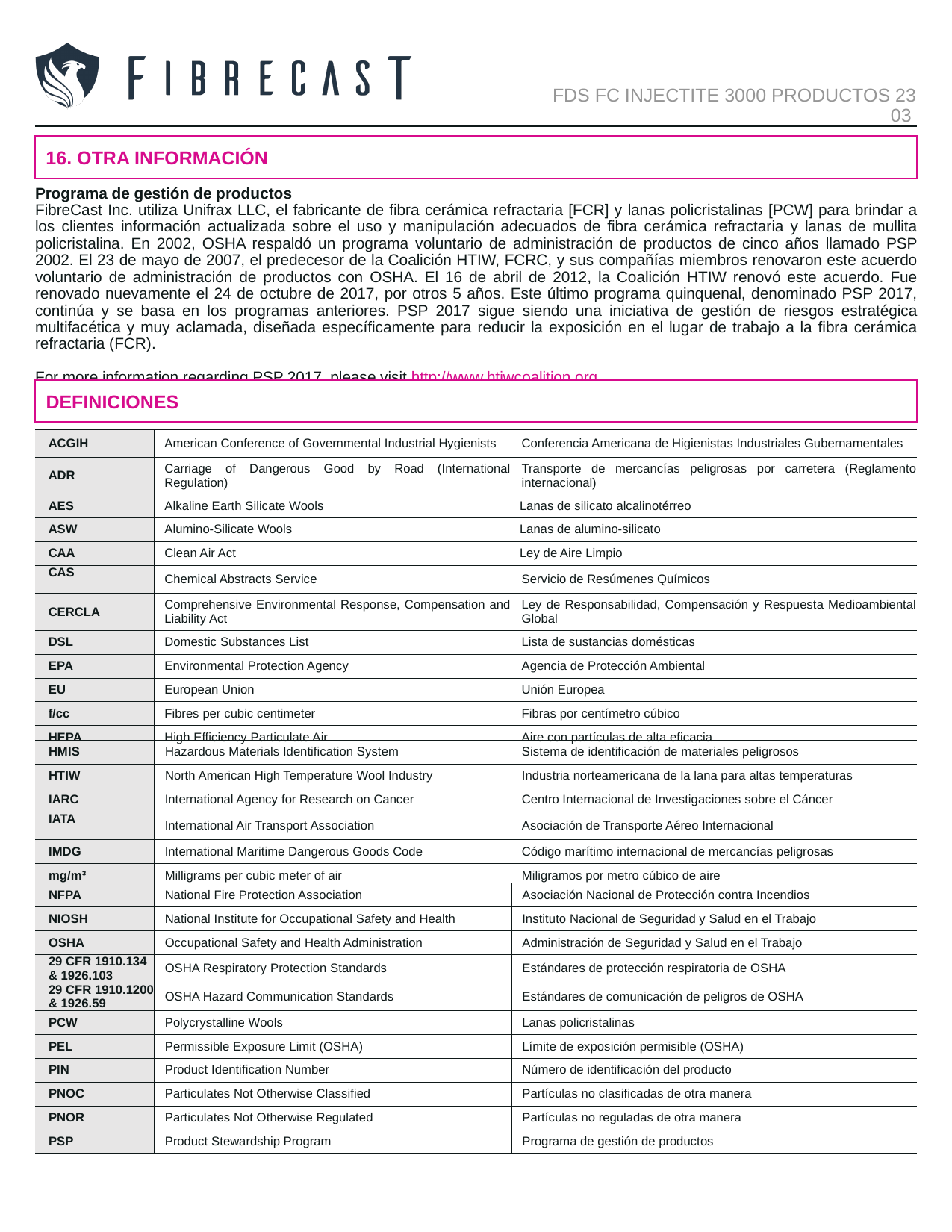

FDS FC INJECTITE 3000 PRODUCTOS 23 03
16. OTRA INFORMACIÓN
Programa de gestión de productos
FibreCast Inc. utiliza Unifrax LLC, el fabricante de fibra cerámica refractaria [FCR] y lanas policristalinas [PCW] para brindar a los clientes información actualizada sobre el uso y manipulación adecuados de fibra cerámica refractaria y lanas de mullita policristalina. En 2002, OSHA respaldó un programa voluntario de administración de productos de cinco años llamado PSP 2002. El 23 de mayo de 2007, el predecesor de la Coalición HTIW, FCRC, y sus compañías miembros renovaron este acuerdo voluntario de administración de productos con OSHA. El 16 de abril de 2012, la Coalición HTIW renovó este acuerdo. Fue renovado nuevamente el 24 de octubre de 2017, por otros 5 años. Este último programa quinquenal, denominado PSP 2017, continúa y se basa en los programas anteriores. PSP 2017 sigue siendo una iniciativa de gestión de riesgos estratégica multifacética y muy aclamada, diseñada específicamente para reducir la exposición en el lugar de trabajo a la fibra cerámica refractaria (FCR).

For more information regarding PSP 2017, please visit http://www.htiwcoalition.org

DEFINICIONES
| ACGIH | American Conference of Governmental Industrial Hygienists | Conferencia Americana de Higienistas Industriales Gubernamentales |
| --- | --- | --- |
| ADR | Carriage of Dangerous Good by Road (International Regulation) | Transporte de mercancías peligrosas por carretera (Reglamento internacional) |
| AES | Alkaline Earth Silicate Wools | Lanas de silicato alcalinotérreo |
| ASW | Alumino-Silicate Wools | Lanas de alumino-silicato |
| CAA | Clean Air Act | Ley de Aire Limpio |
| CAS | Chemical Abstracts Service | Servicio de Resúmenes Químicos |
| CERCLA | Comprehensive Environmental Response, Compensation and Liability Act | Ley de Responsabilidad, Compensación y Respuesta Medioambiental Global |
| DSL | Domestic Substances List | Lista de sustancias domésticas |
| EPA | Environmental Protection Agency | Agencia de Protección Ambiental |
| EU | European Union | Unión Europea |
| f/cc | Fibres per cubic centimeter | Fibras por centímetro cúbico |
| HEPA | High Efficiency Particulate Air | Aire con partículas de alta eficacia |
| HMIS | Hazardous Materials Identification System | Sistema de identificación de materiales peligrosos |
| --- | --- | --- |
| HTIW | North American High Temperature Wool Industry | Industria norteamericana de la lana para altas temperaturas |
| IARC | International Agency for Research on Cancer | Centro Internacional de Investigaciones sobre el Cáncer |
| --- | --- | --- |
| IATA | International Air Transport Association | Asociación de Transporte Aéreo Internacional |
| IMDG | International Maritime Dangerous Goods Code | Código marítimo internacional de mercancías peligrosas |
| mg/m³ | Milligrams per cubic meter of air | Miligramos por metro cúbico de aire |
| NFPA | National Fire Protection Association | Asociación Nacional de Protección contra Incendios |
| --- | --- | --- |
| NIOSH | National Institute for Occupational Safety and Health | Instituto Nacional de Seguridad y Salud en el Trabajo |
| OSHA | Occupational Safety and Health Administration | Administración de Seguridad y Salud en el Trabajo |
| 29 CFR 1910.134 & 1926.103 | OSHA Respiratory Protection Standards | Estándares de protección respiratoria de OSHA |
| 29 CFR 1910.1200 & 1926.59 | OSHA Hazard Communication Standards | Estándares de comunicación de peligros de OSHA |
| PCW | Polycrystalline Wools | Lanas policristalinas |
| PEL | Permissible Exposure Limit (OSHA) | Límite de exposición permisible (OSHA) |
| PIN | Product Identification Number | Número de identificación del producto |
| PNOC | Particulates Not Otherwise Classified | Partículas no clasificadas de otra manera |
| PNOR | Particulates Not Otherwise Regulated | Partículas no reguladas de otra manera |
| PSP | Product Stewardship Program | Programa de gestión de productos |